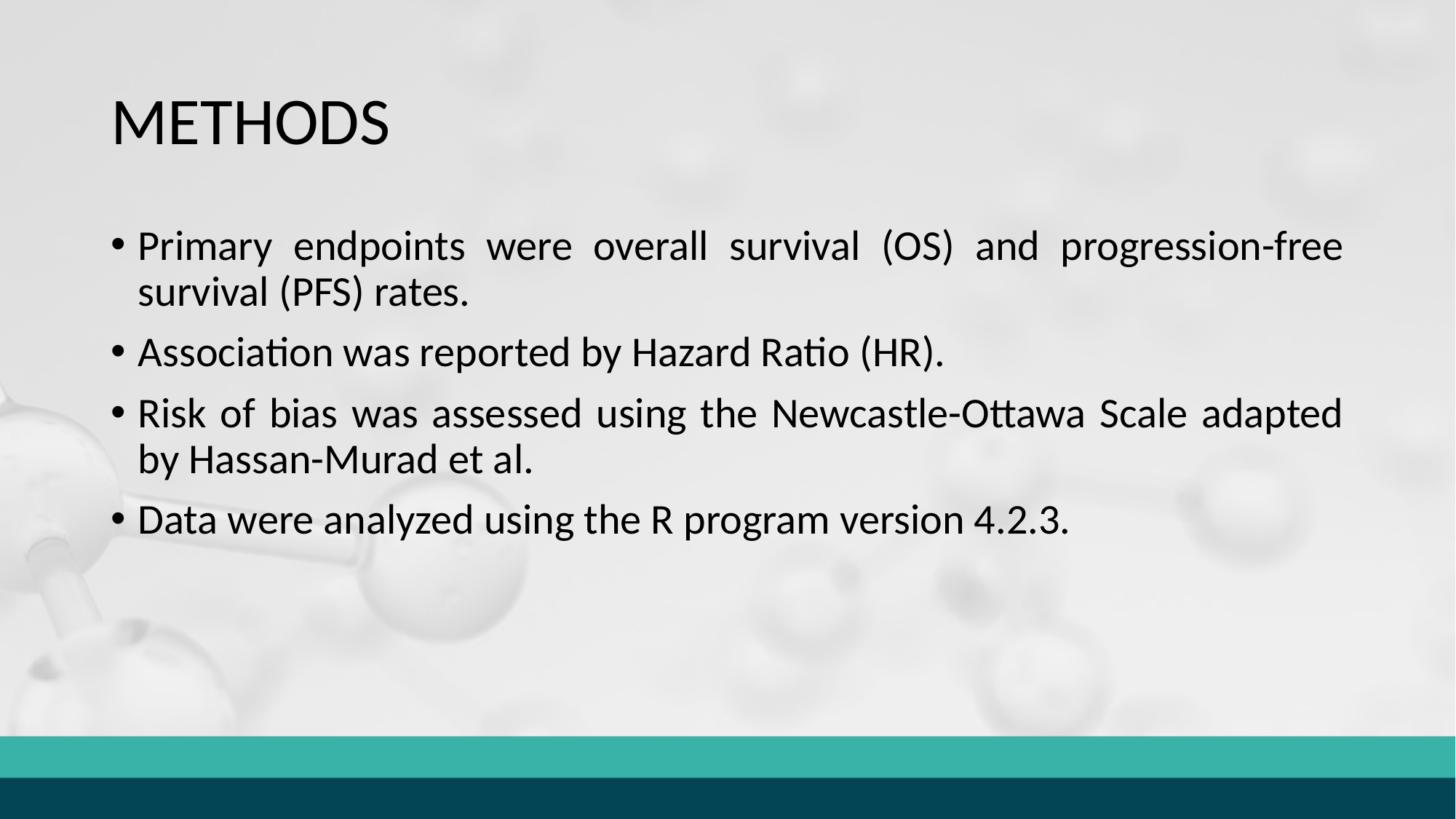

# METHODS
Primary endpoints were overall survival (OS) and progression-free survival (PFS) rates.
Association was reported by Hazard Ratio (HR).
Risk of bias was assessed using the Newcastle-Ottawa Scale adapted by Hassan-Murad et al.
Data were analyzed using the R program version 4.2.3.